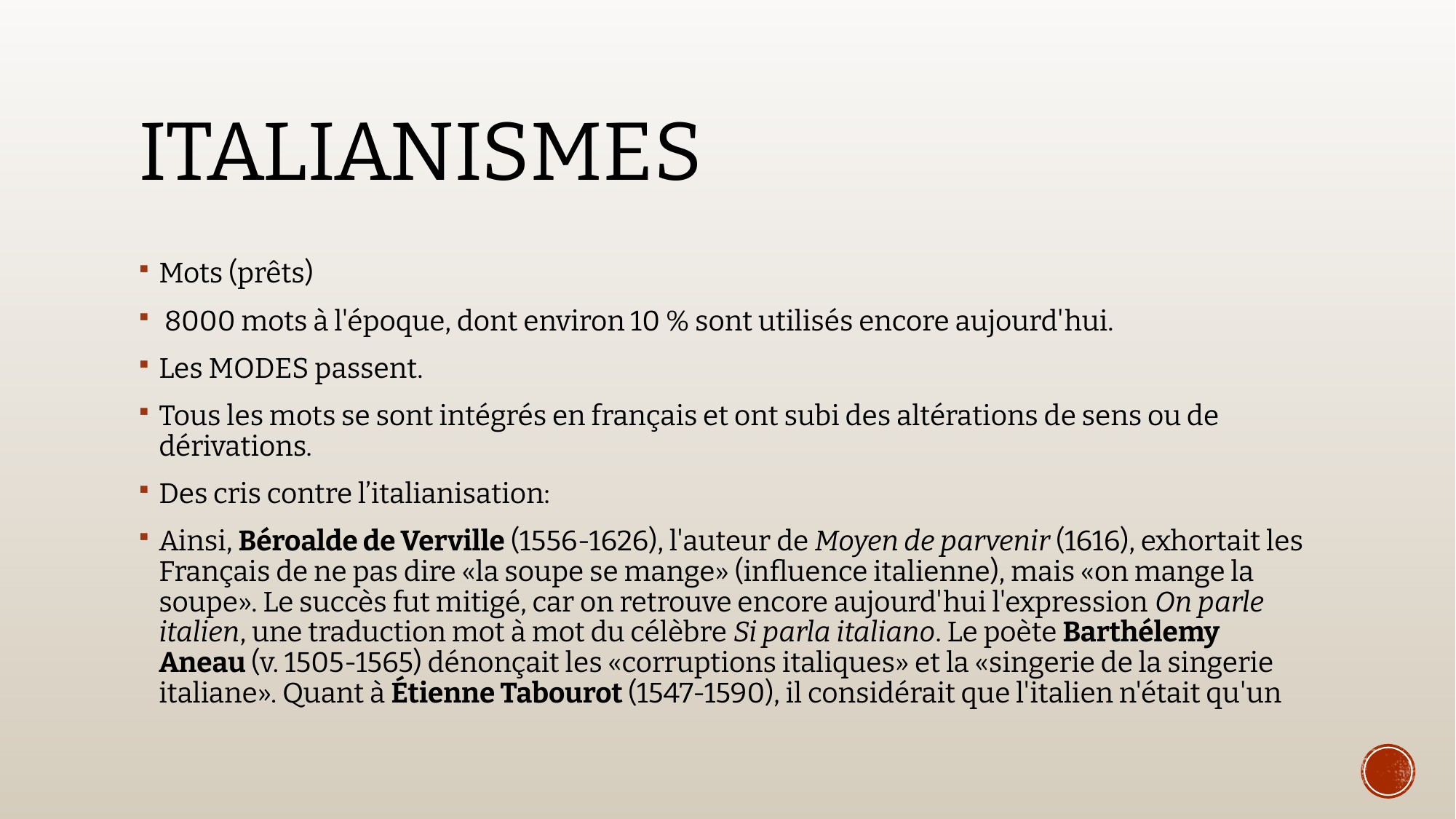

# ITALIANISMES
Mots (prêts)
 8000 mots à l'époque, dont environ 10 % sont utilisés encore aujourd'hui.
Les MODES passent.
Tous les mots se sont intégrés en français et ont subi des altérations de sens ou de dérivations.
Des cris contre l’italianisation:
Ainsi, Béroalde de Verville (1556-1626), l'auteur de Moyen de parvenir (1616), exhortait les Français de ne pas dire «la soupe se mange» (influence italienne), mais «on mange la soupe». Le succès fut mitigé, car on retrouve encore aujourd'hui l'expression On parle italien, une traduction mot à mot du célèbre Si parla italiano. Le poète Barthélemy Aneau (v. 1505-1565) dénonçait les «corruptions italiques» et la «singerie de la singerie italiane». Quant à Étienne Tabourot (1547-1590), il considérait que l'italien n'était qu'un